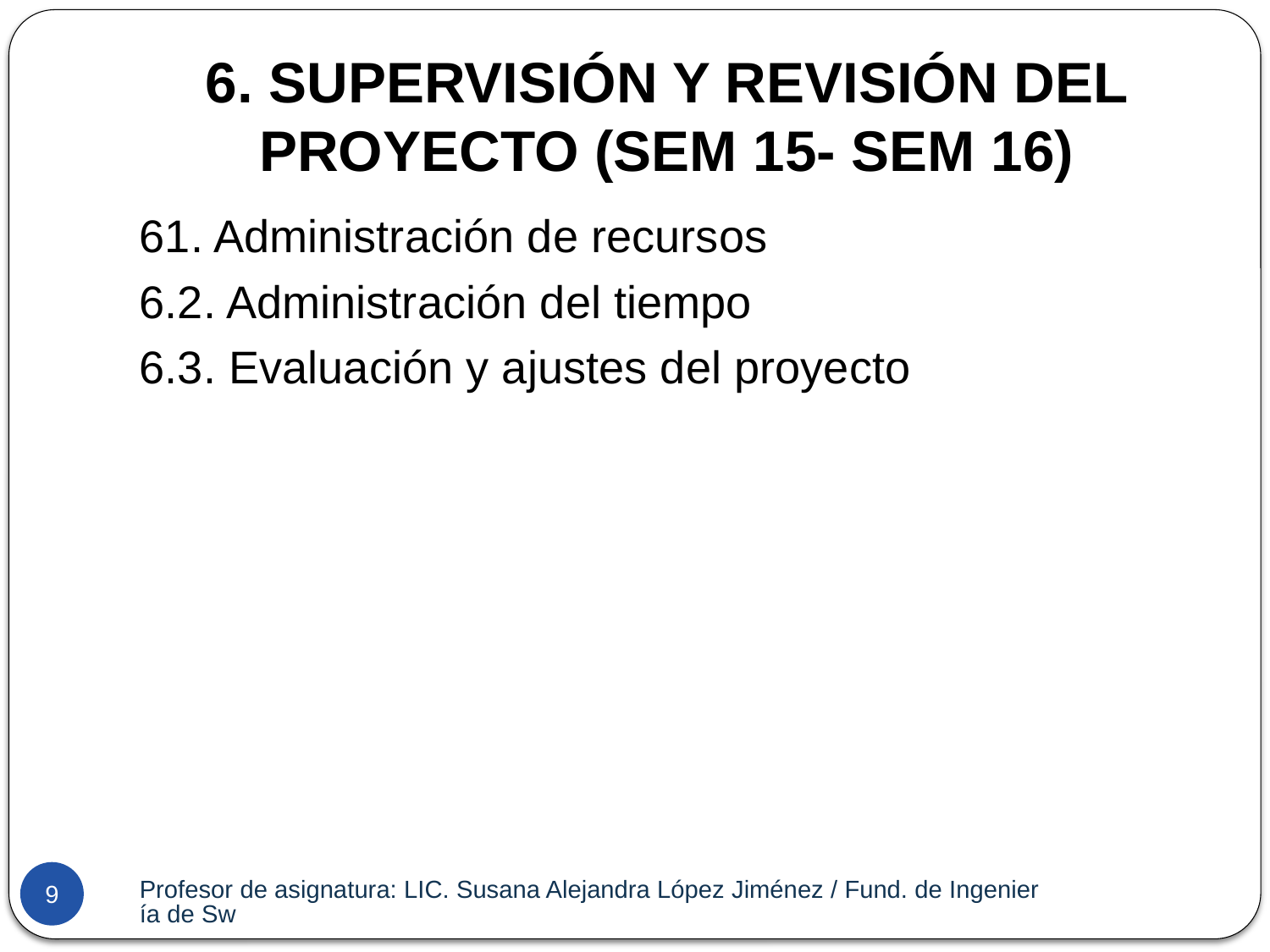

# 6. Supervisión y Revisión del proyecto (SEM 15- SEM 16)
61. Administración de recursos
6.2. Administración del tiempo
6.3. Evaluación y ajustes del proyecto
Profesor de asignatura: LIC. Susana Alejandra López Jiménez / Fund. de Ingeniería de Sw
9